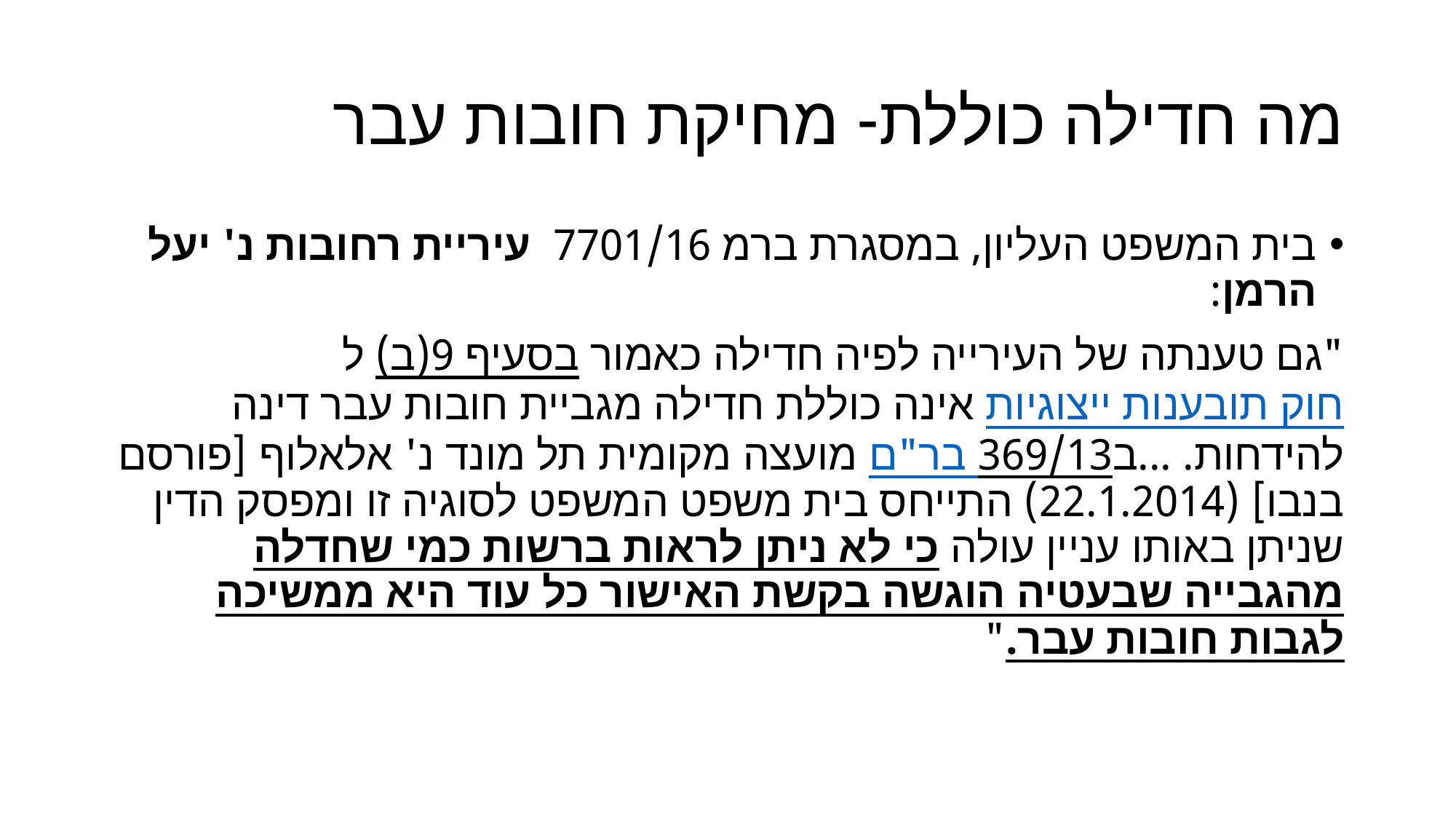

# מה חדילה כוללת- מחיקת חובות עבר
בית המשפט העליון, במסגרת ברמ 7701/16 	 עיריית רחובות נ' יעל הרמן:
"גם טענתה של העירייה לפיה חדילה כאמור בסעיף 9(ב) לחוק תובענות ייצוגיות אינה כוללת חדילה מגביית חובות עבר דינה להידחות. ...בבר"ם 369/13 מועצה מקומית תל מונד נ' אלאלוף [פורסם בנבו] (22.1.2014) התייחס בית משפט המשפט לסוגיה זו ומפסק הדין שניתן באותו עניין עולה כי לא ניתן לראות ברשות כמי שחדלה מהגבייה שבעטיה הוגשה בקשת האישור כל עוד היא ממשיכה לגבות חובות עבר."